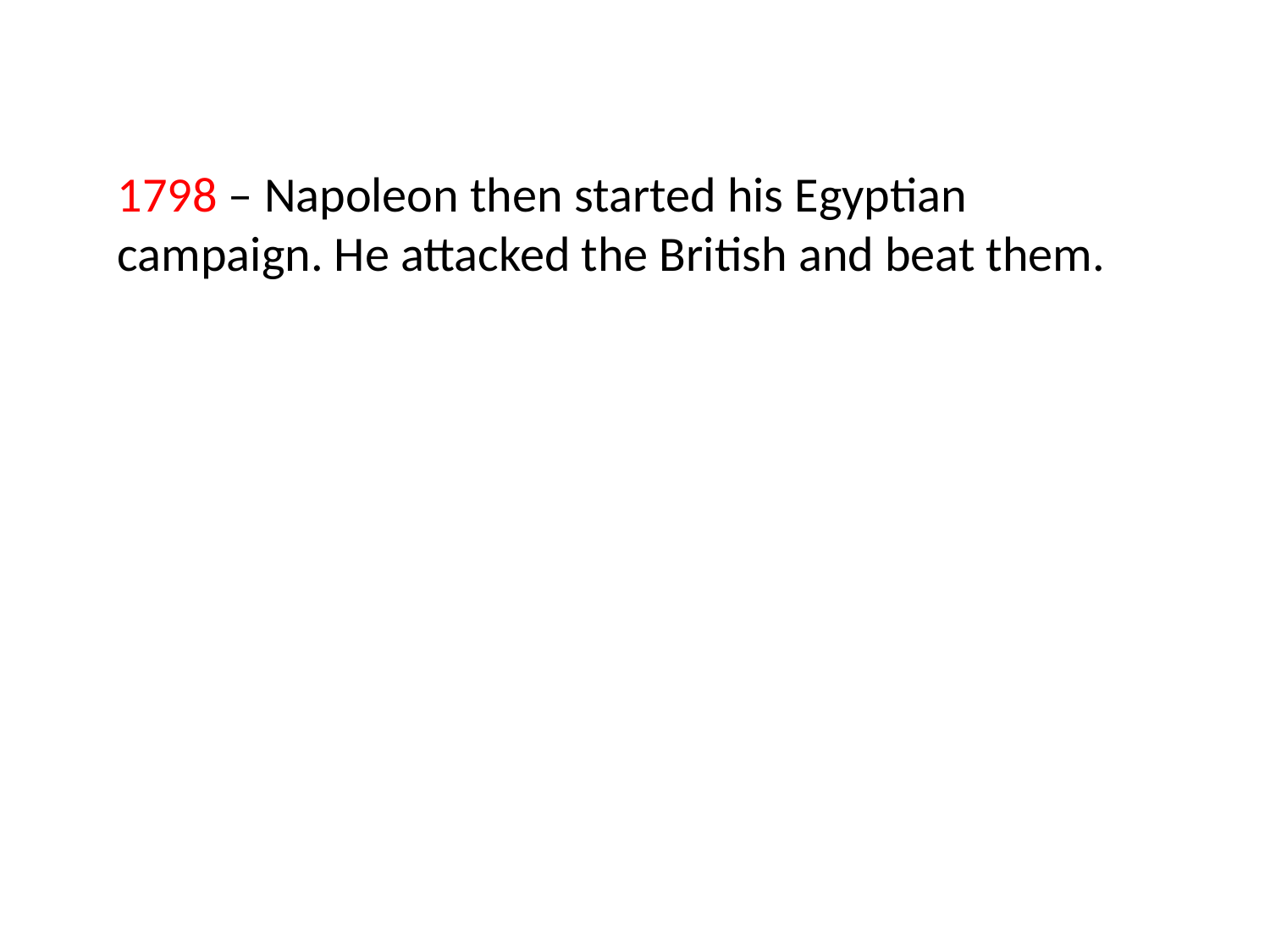

1798 – Napoleon then started his Egyptian campaign. He attacked the British and beat them.